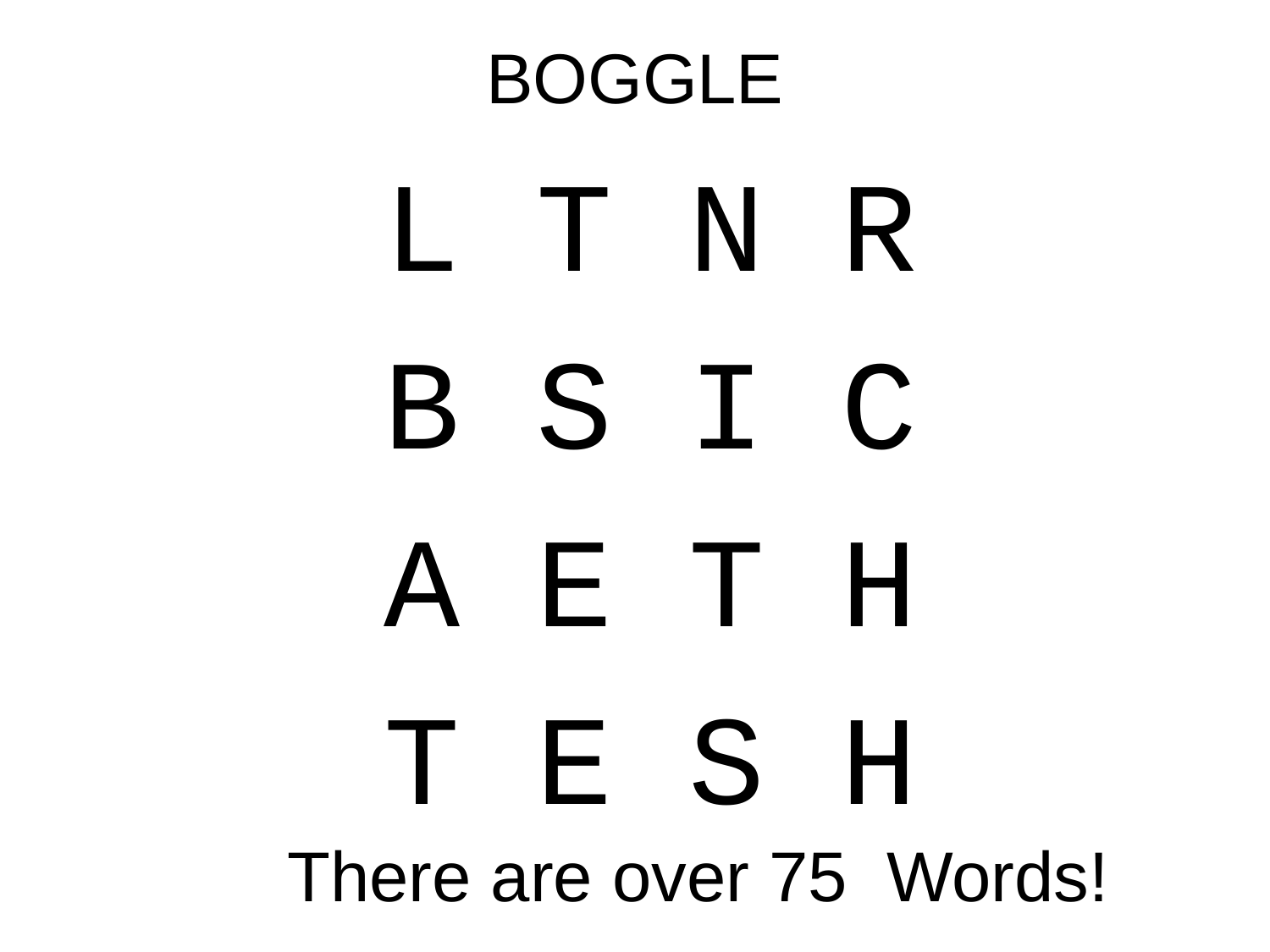

# BOGGLE
L T N R
B S I C
A E T H
T E S H
There are over 75  Words!